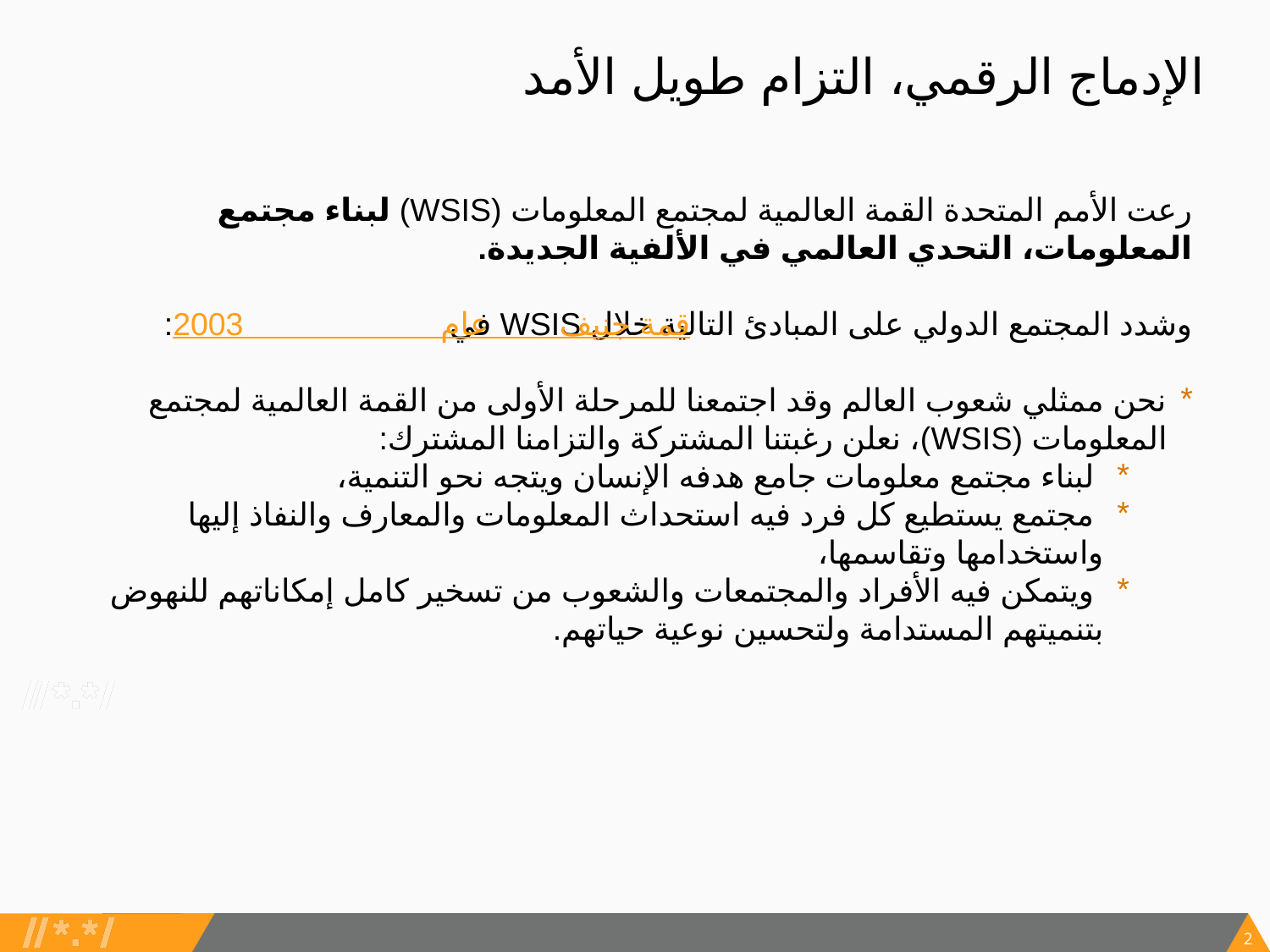

# الإدماج الرقمي، التزام طويل الأمد
رعت الأمم المتحدة القمة العالمية لمجتمع المعلومات (WSIS) لبناء مجتمع المعلومات، التحدي العالمي في الألفية الجديدة.

وشدد المجتمع الدولي على المبادئ التالية خلال WSIS في قمة جنيف عام 2003:

نحن ممثلي شعوب العالم وقد اجتمعنا للمرحلة الأولى من القمة العالمية لمجتمع المعلومات (WSIS)، نعلن رغبتنا المشتركة والتزامنا المشترك:
 لبناء مجتمع معلومات جامع هدفه الإنسان ويتجه نحو التنمية،
 مجتمع يستطيع كل فرد فيه استحداث المعلومات والمعارف والنفاذ إليها واستخدامها وتقاسمها،
 ويتمكن فيه الأفراد والمجتمعات والشعوب من تسخير كامل إمكاناتهم للنهوض بتنميتهم المستدامة ولتحسين نوعية حياتهم.